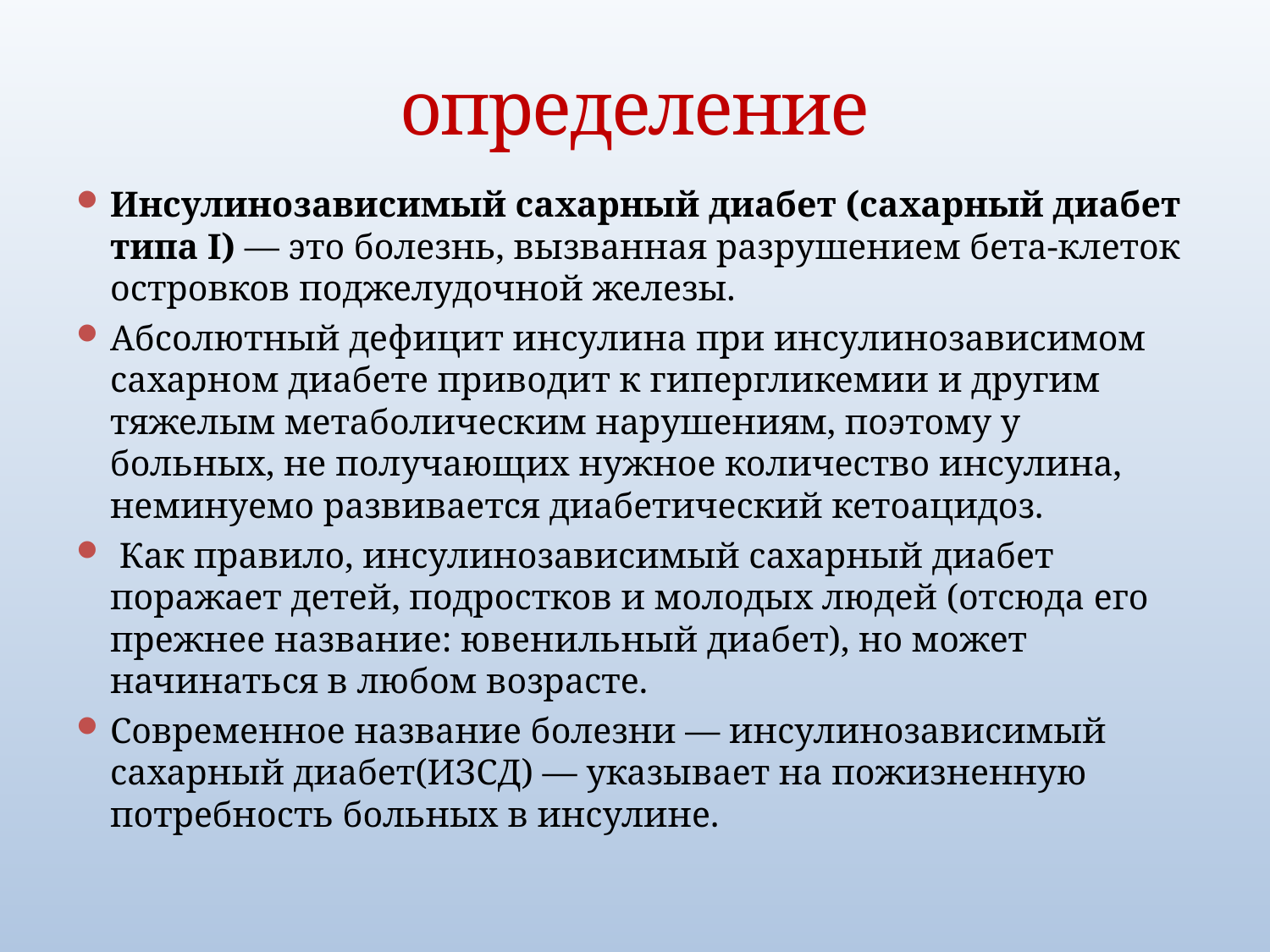

# определение
Инсулинозависимый сахарный диабет (сахарный диабет  типа I) — это болезнь, вызванная разрушением бета-клеток островков поджелудочной железы.
Абсолютный дефицит инсулина при инсулинозависимом сахарном диабете приводит к гипергликемии и другим тяжелым метаболическим нарушениям, поэтому у больных, не получающих нужное количество инсулина, неминуемо развивается диабетический кетоацидоз.
 Как правило, инсулинозависимый сахарный диабет поражает детей, подростков и молодых людей (отсюда его прежнее название: ювенильный диабет), но может начинаться в любом возрасте.
Современное название болезни — инсулинозависимый сахарный диабет(ИЗСД) — указывает на пожизненную потребность больных в инсулине.